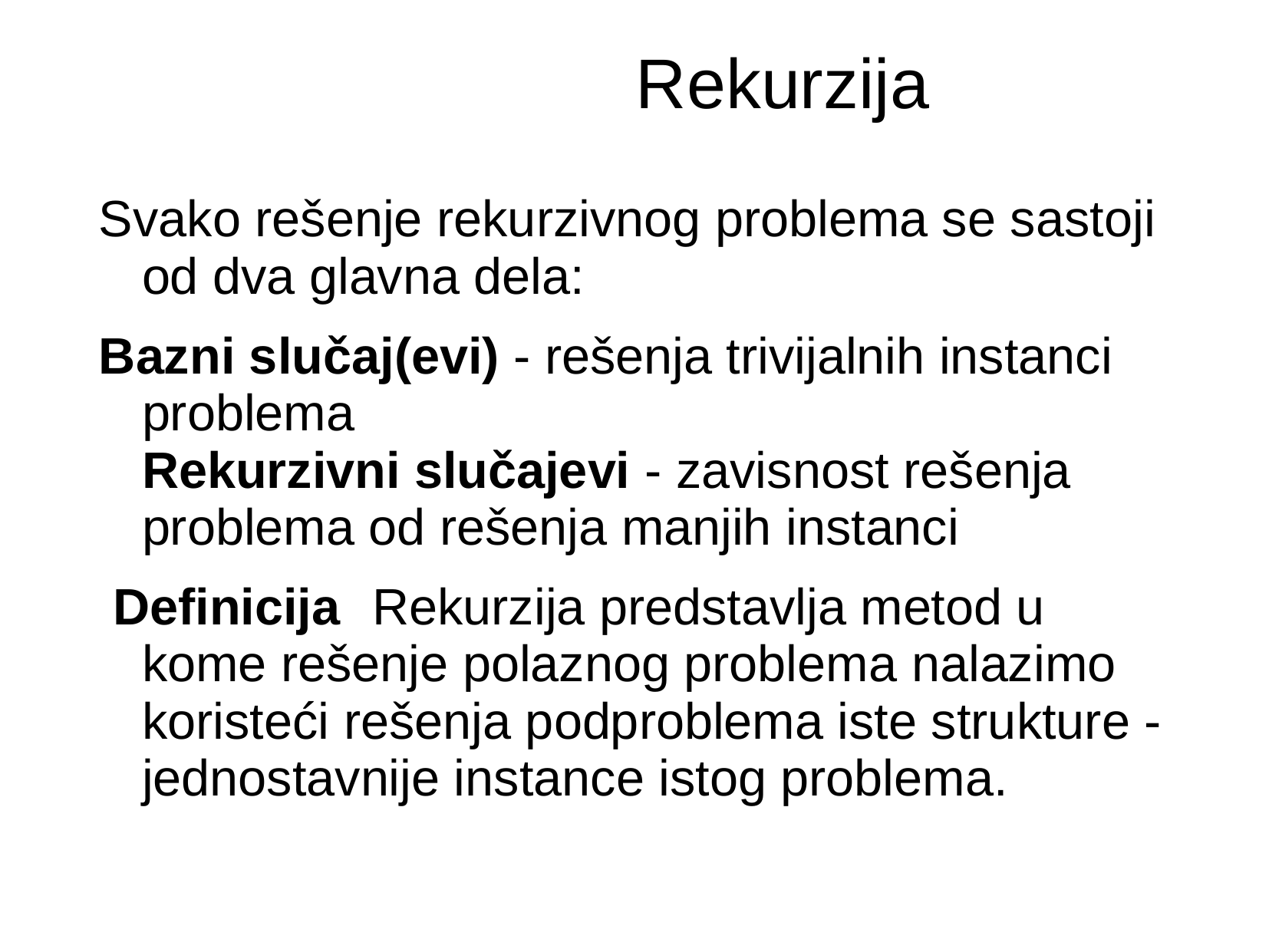

Rekurzija
Svako rešenje rekurzivnog problema se sastoji od dva glavna dela:
Bazni slučaj(evi) - rešenja trivijalnih instanci problema
Rekurzivni slučajevi - zavisnost rešenja problema od rešenja manjih instanci
 Definicija	Rekurzija predstavlja metod u kome rešenje polaznog problema nalazimo koristeći rešenja podproblema iste strukture - jednostavnije instance istog problema.